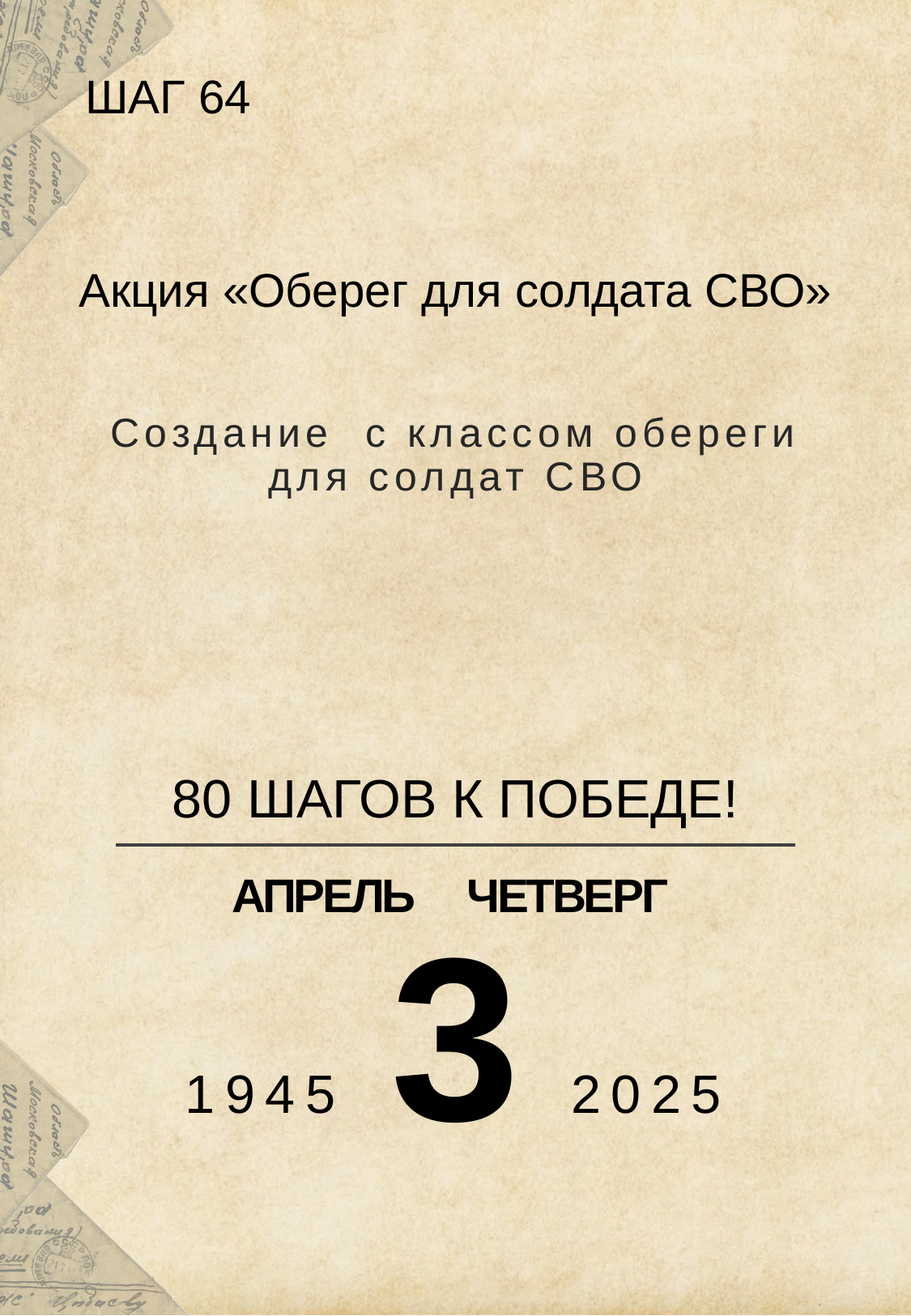

ШАГ 64
Акция «Оберег для солдата СВО»
Создание  с классом обереги для солдат СВО
# 80 ШАГОВ К ПОБЕДЕ!
АПРЕЛЬ     ЧЕТВЕРГ
3
1945         2025